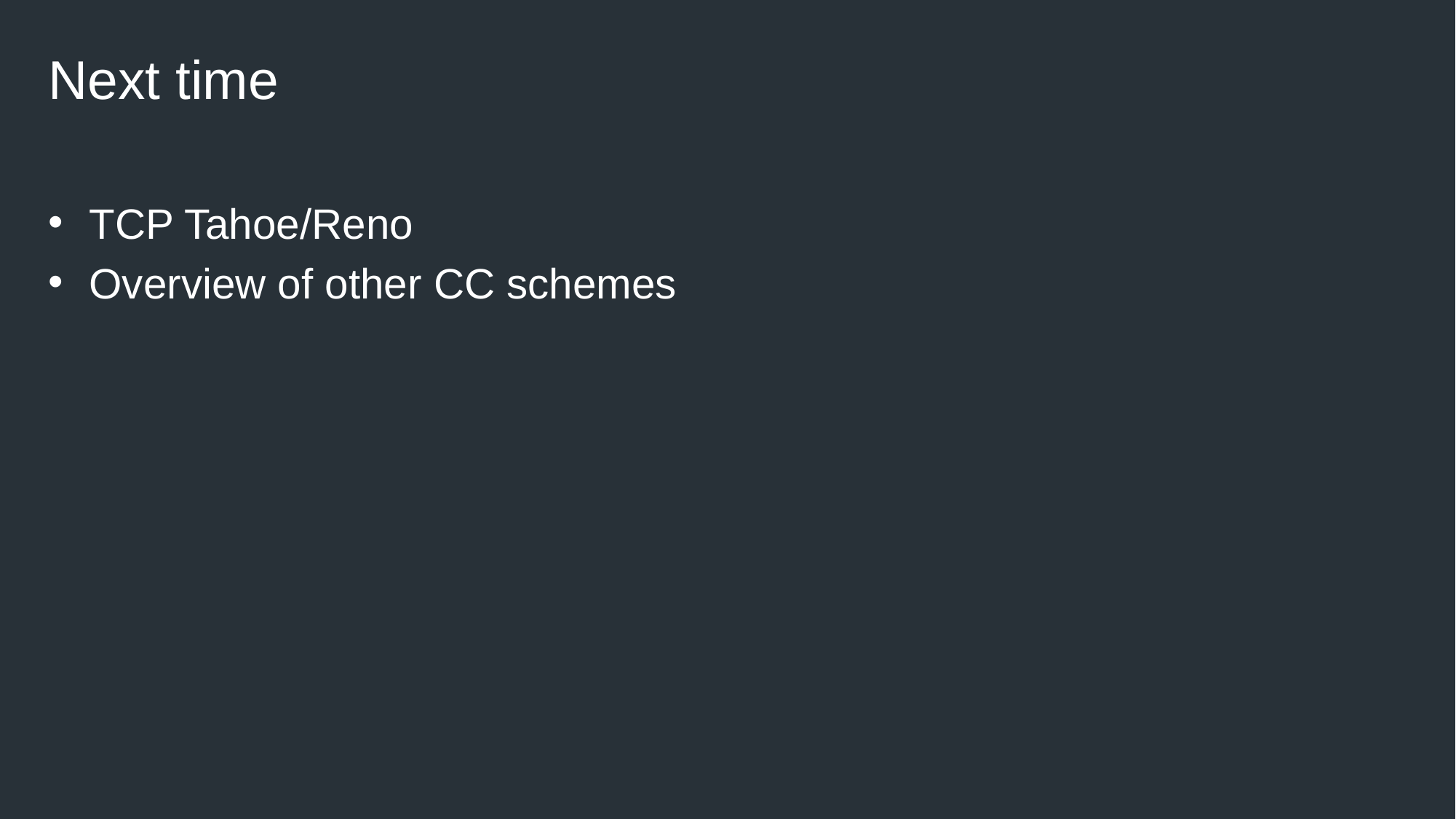

# Next time
TCP Tahoe/Reno
Overview of other CC schemes